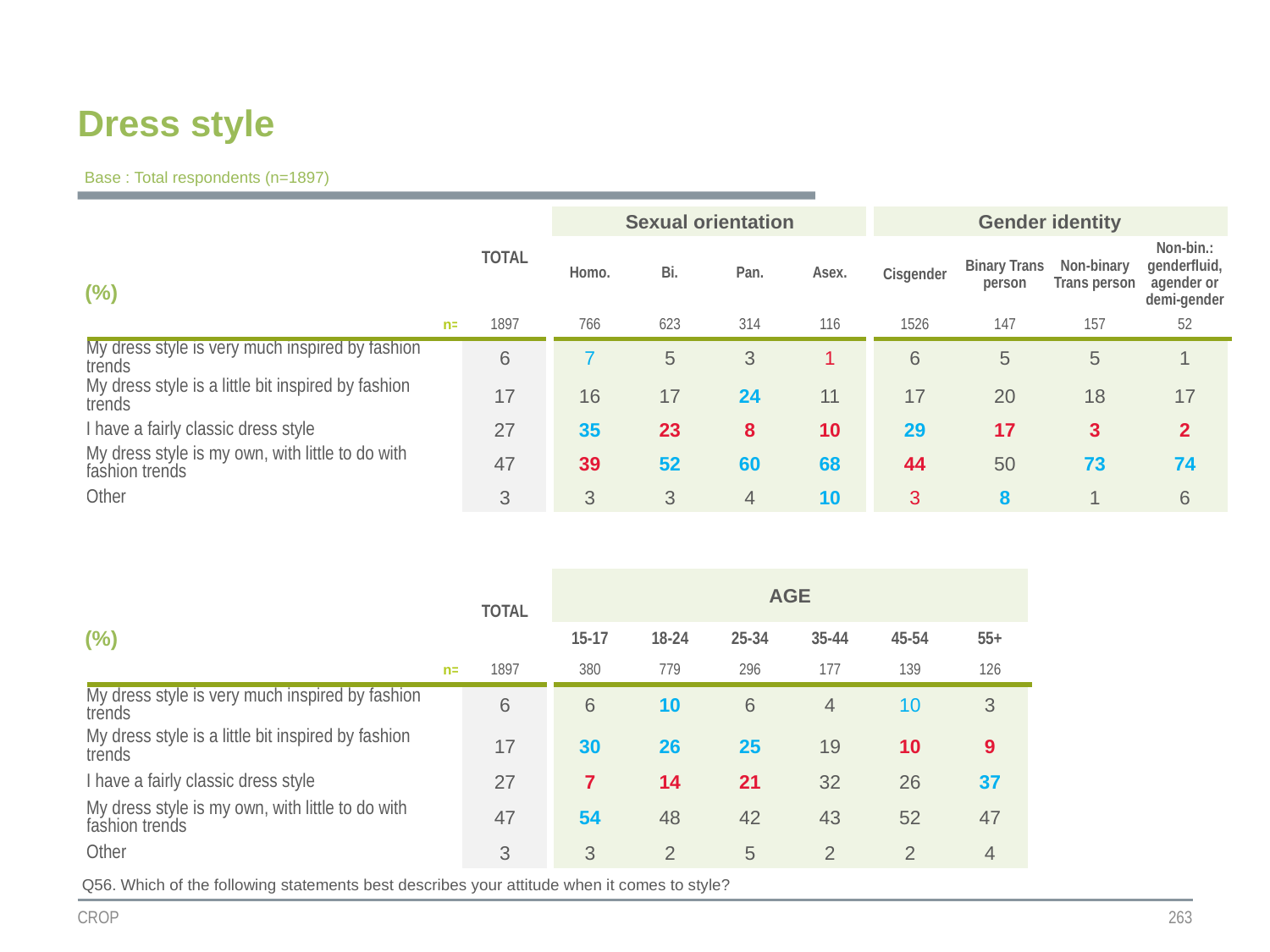

Dress style
Base : Total respondents (n=1897)
|  | TOTAL | Sexual orientation |  |  |  | Gender identity |  |  |  |
| --- | --- | --- | --- | --- | --- | --- | --- | --- | --- |
| (%) |  | Homo. | Bi. | Pan. | Asex. | Cisgender | Binary Trans person | Non-binary Trans person | Non-bin.: genderfluid, agender or demi-gender |
| n= | 1897 | 766 | 623 | 314 | 116 | 1526 | 147 | 157 | 52 |
| My dress style is very much inspired by fashion trends | 6 | 7 | 5 | 3 | 1 | 6 | 5 | 5 | 1 |
| My dress style is a little bit inspired by fashion trends | 17 | 16 | 17 | 24 | 11 | 17 | 20 | 18 | 17 |
| I have a fairly classic dress style | 27 | 35 | 23 | 8 | 10 | 29 | 17 | 3 | 2 |
| My dress style is my own, with little to do with fashion trends | 47 | 39 | 52 | 60 | 68 | 44 | 50 | 73 | 74 |
| Other | 3 | 3 | 3 | 4 | 10 | 3 | 8 | 1 | 6 |
|  | TOTAL | AGE |  |  |  |  |  |
| --- | --- | --- | --- | --- | --- | --- | --- |
| (%) |  |  |  |  |  |  |  |
|  |  | 15-17 | 18-24 | 25-34 | 35-44 | 45-54 | 55+ |
| n= | 1897 | 380 | 779 | 296 | 177 | 139 | 126 |
| My dress style is very much inspired by fashion trends | 6 | 6 | 10 | 6 | 4 | 10 | 3 |
| My dress style is a little bit inspired by fashion trends | 17 | 30 | 26 | 25 | 19 | 10 | 9 |
| I have a fairly classic dress style | 27 | 7 | 14 | 21 | 32 | 26 | 37 |
| My dress style is my own, with little to do with fashion trends | 47 | 54 | 48 | 42 | 43 | 52 | 47 |
| Other | 3 | 3 | 2 | 5 | 2 | 2 | 4 |
Q56. Which of the following statements best describes your attitude when it comes to style?
CROP
263